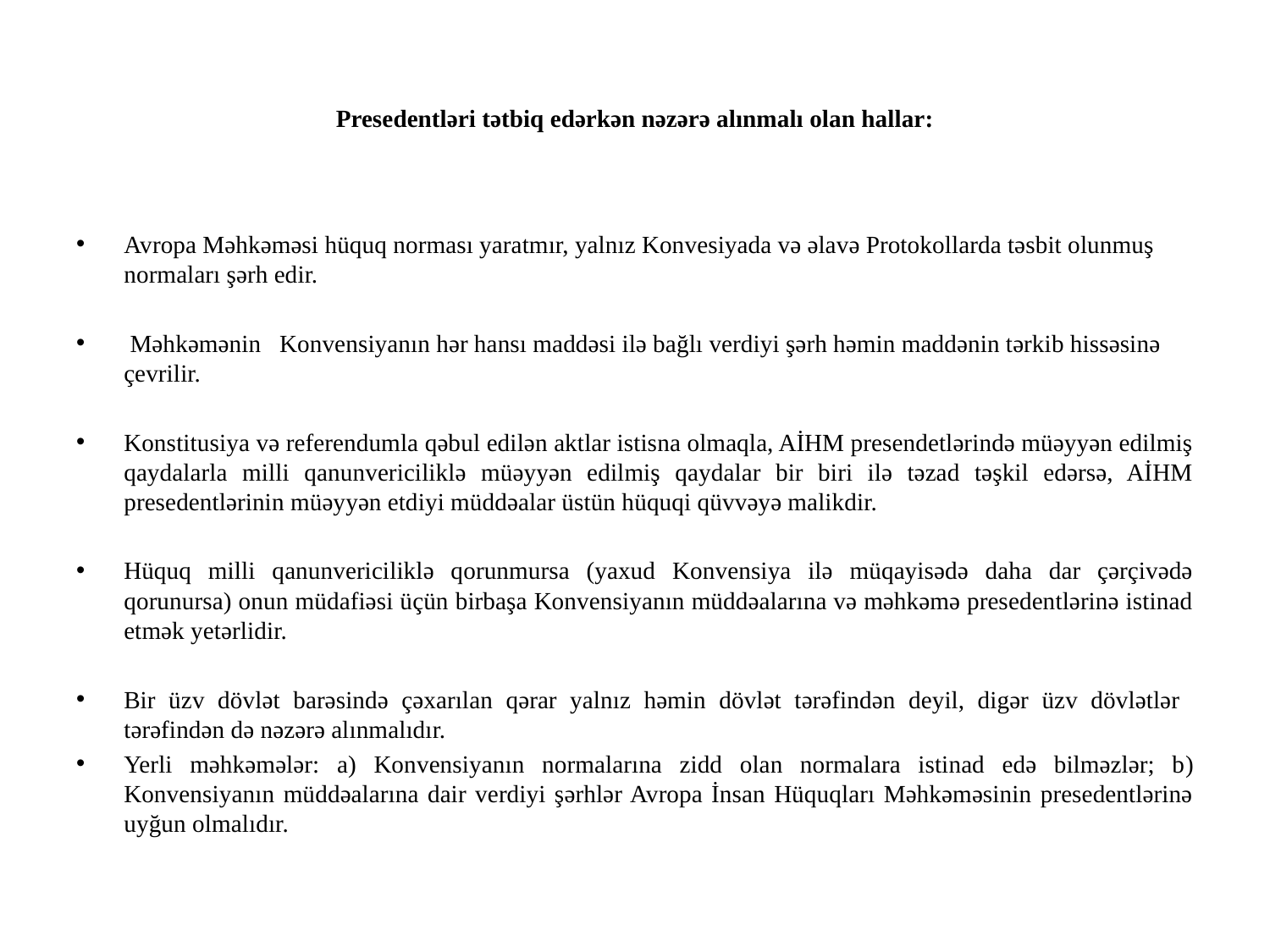

# Presedentləri tətbiq edərkən nəzərə alınmalı olan hallar:
Avropa Məhkəməsi hüquq norması yaratmır, yalnız Konvesiyada və əlavə Protokollarda təsbit olunmuş normaları şərh edir.

 Məhkəmənin   Konvensiyanın hər hansı maddəsi ilə bağlı verdiyi şərh həmin maddənin tərkib hissəsinə çevrilir.

Konstitusiya və referendumla qəbul edilən aktlar istisna olmaqla, AİHM presendetlərində müəyyən edilmiş qaydalarla milli qanunvericiliklə müəyyən edilmiş qaydalar bir biri ilə təzad təşkil edərsə, AİHM presedentlərinin müəyyən etdiyi müddəalar üstün hüquqi qüvvəyə malikdir.

Hüquq milli qanunvericiliklə qorunmursa (yaxud Konvensiya ilə müqayisədə daha dar çərçivədə qorunursa) onun müdafiəsi üçün birbaşa Konvensiyanın müddəalarına və məhkəmə presedentlərinə istinad etmək yetərlidir.

Bir üzv dövlət barəsində çəxarılan qərar yalnız həmin dövlət tərəfindən deyil, digər üzv dövlətlər  tərəfindən də nəzərə alınmalıdır.
Yerli məhkəmələr: a) Konvensiyanın normalarına zidd olan normalara istinad edə bilməzlər; b) Konvensiyanın müddəalarına dair verdiyi şərhlər Avropa İnsan Hüquqları Məhkəməsinin presedentlərinə uyğun olmalıdır.